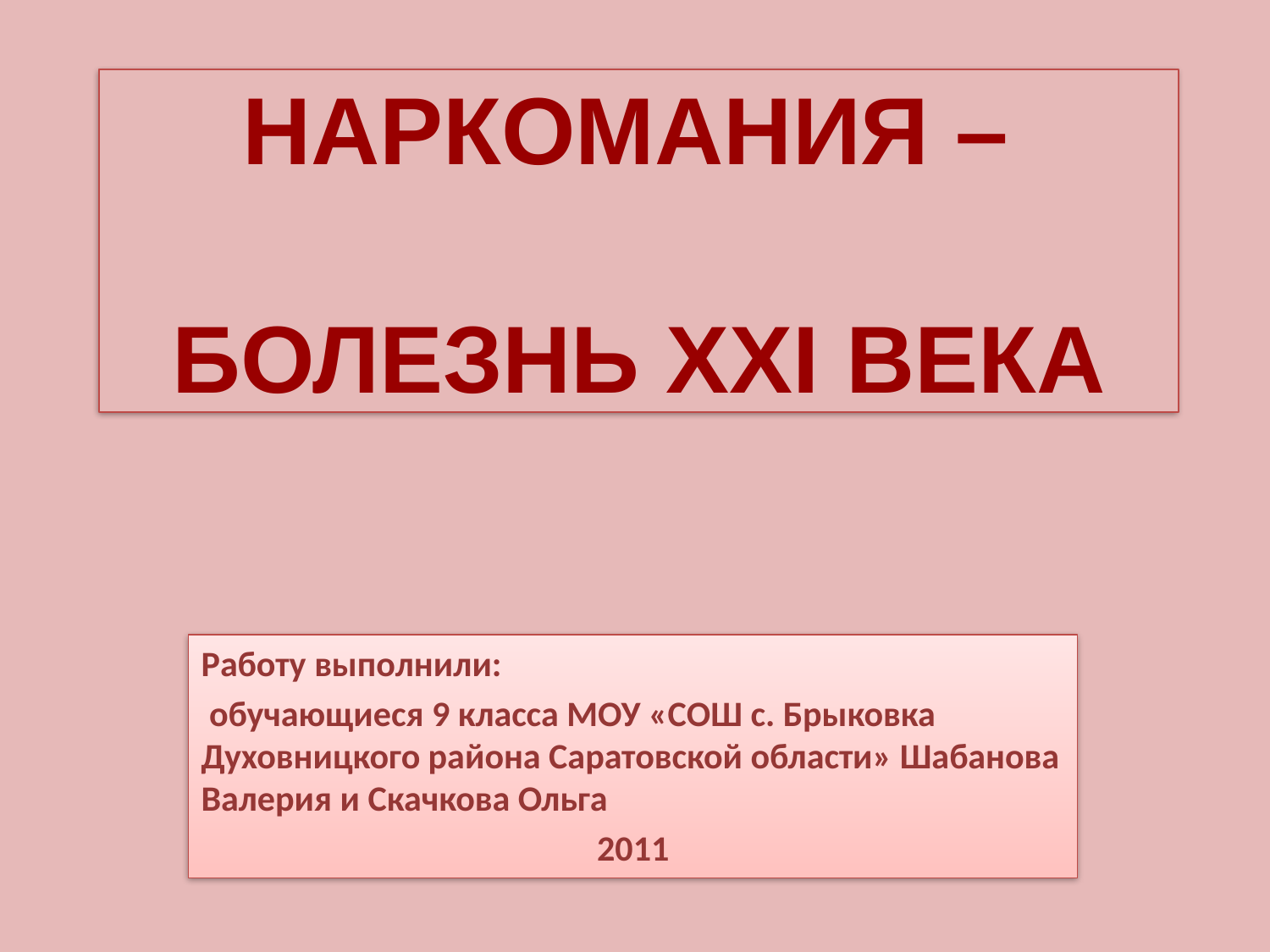

# НАРКОМАНИЯ – БОЛЕЗНЬ XXI ВЕКА
Работу выполнили:
 обучающиеся 9 класса МОУ «СОШ с. Брыковка Духовницкого района Саратовской области» Шабанова Валерия и Скачкова Ольга
2011